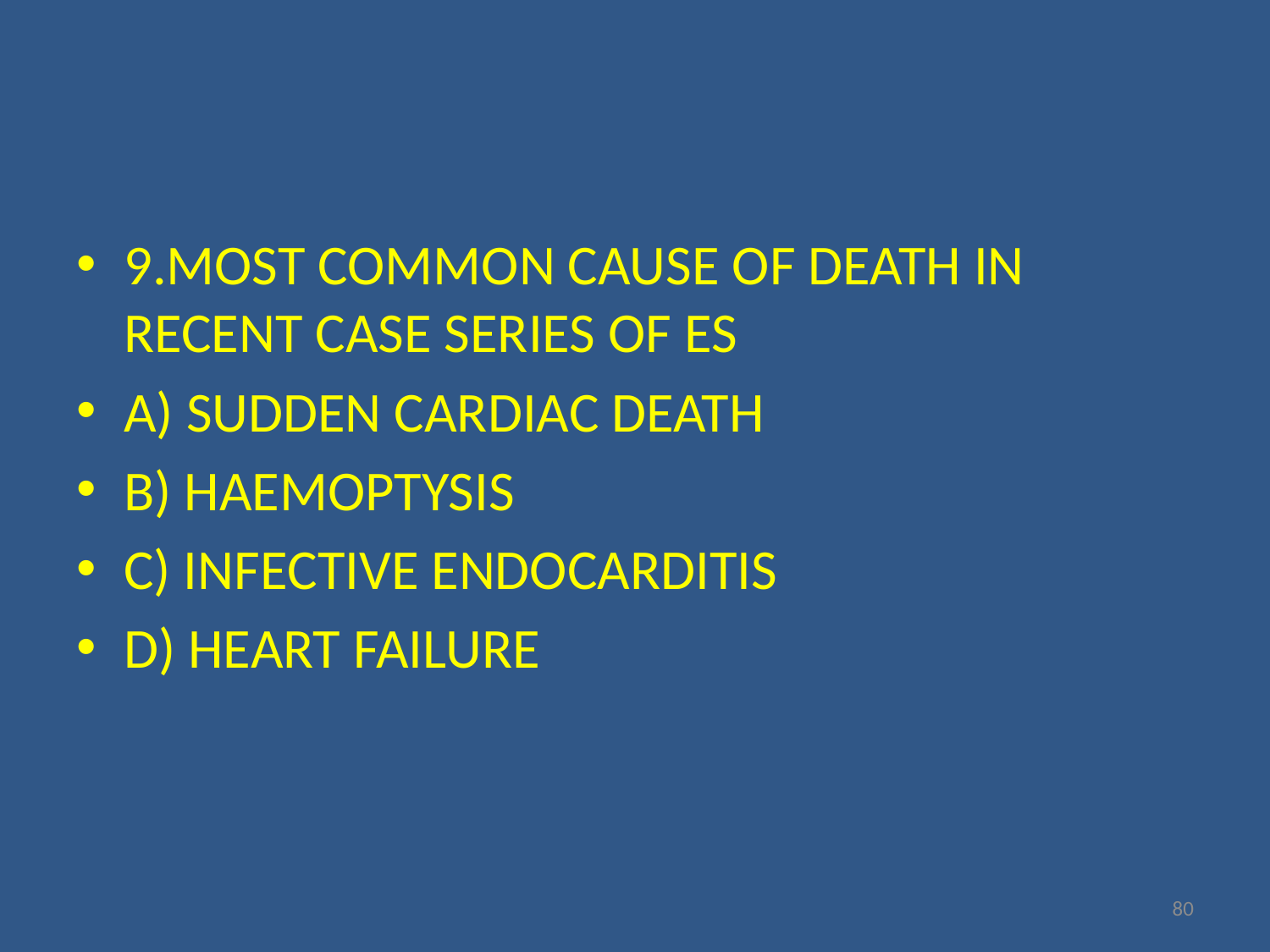

#
9.MOST COMMON CAUSE OF DEATH IN RECENT CASE SERIES OF ES
A) SUDDEN CARDIAC DEATH
B) HAEMOPTYSIS
C) INFECTIVE ENDOCARDITIS
D) HEART FAILURE

80